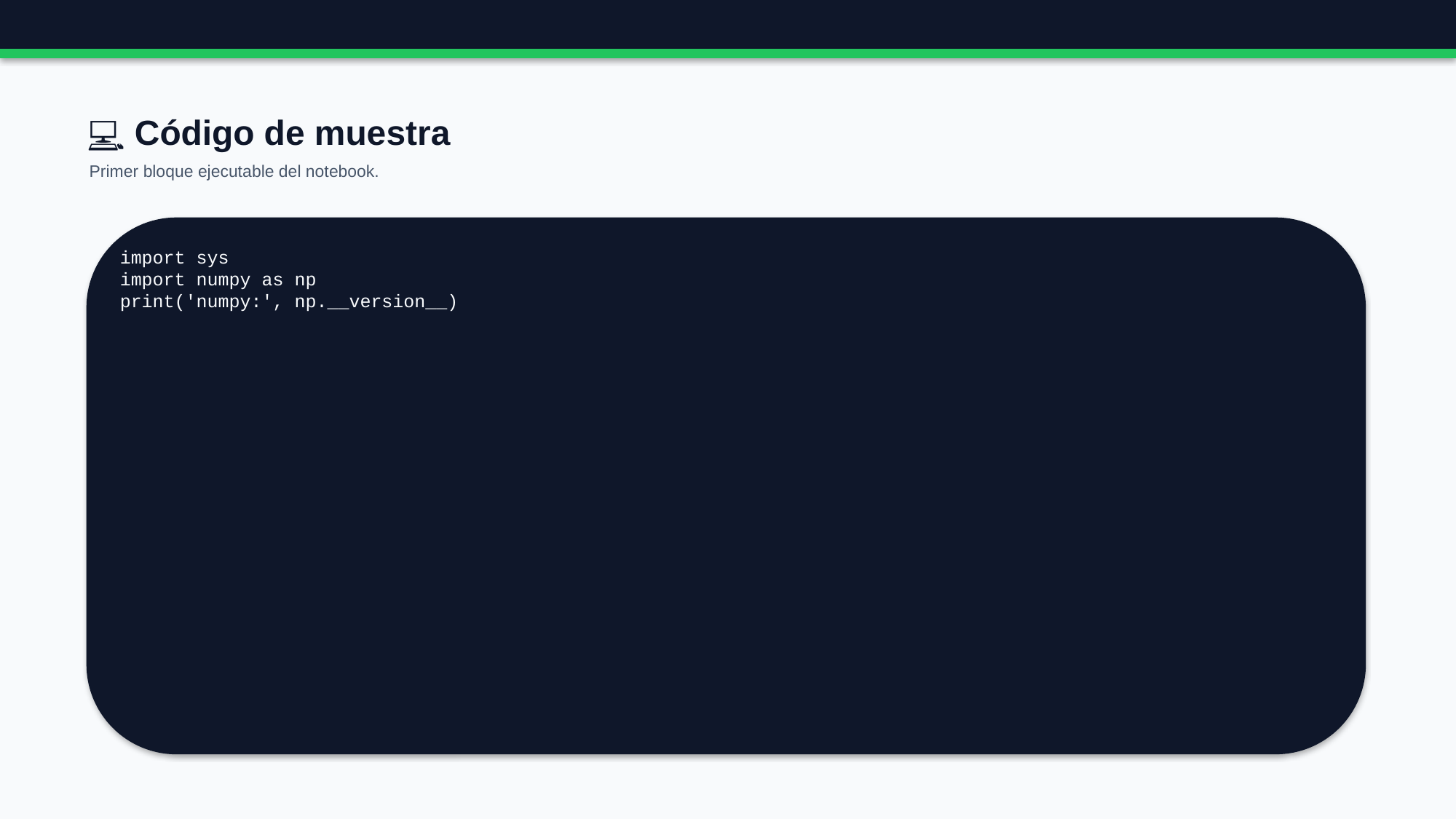

💻 Código de muestra
Primer bloque ejecutable del notebook.

import sys
import numpy as np
print('numpy:', np.__version__)